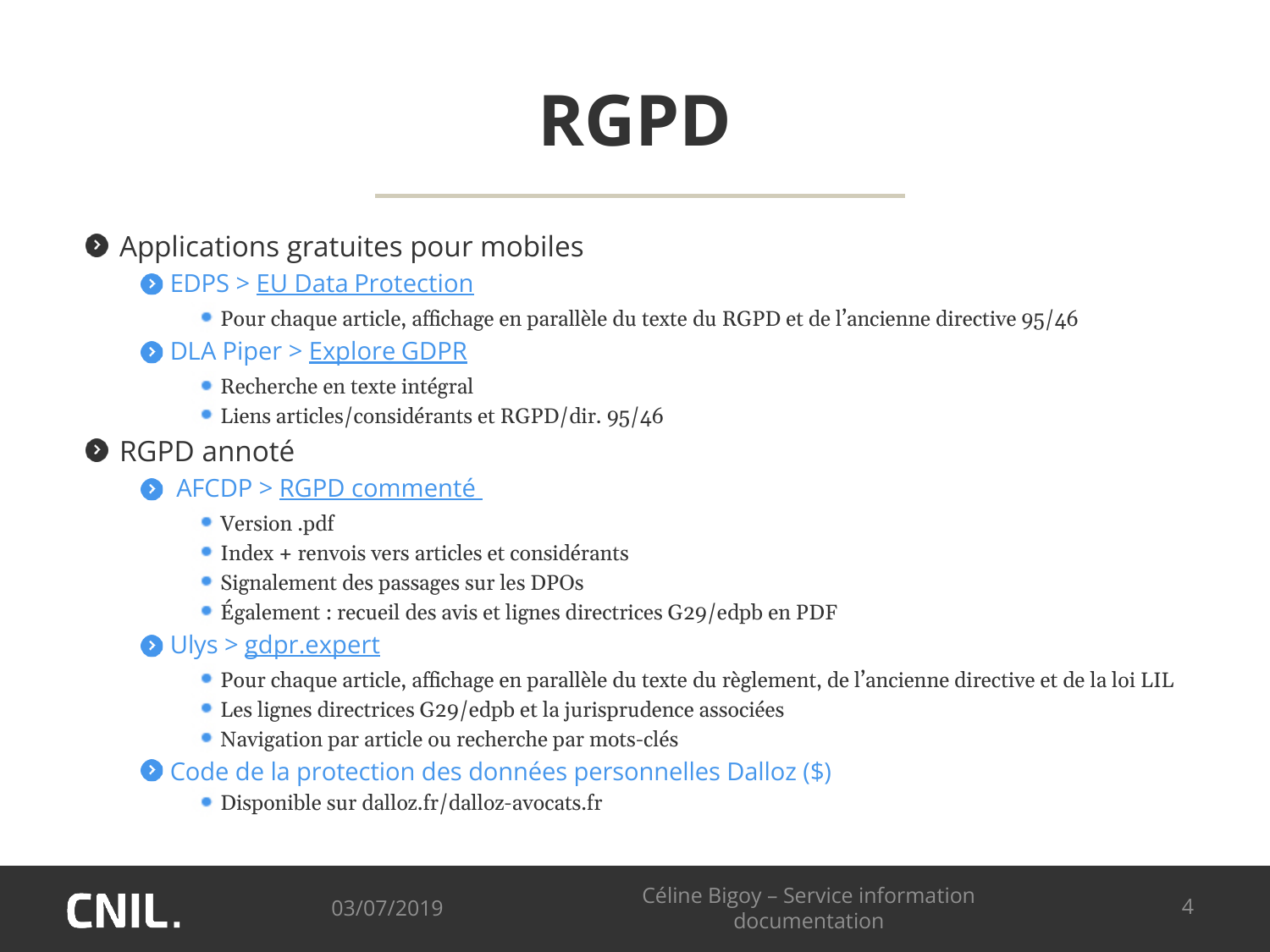

# RGPD
Applications gratuites pour mobiles
EDPS > EU Data Protection
Pour chaque article, affichage en parallèle du texte du RGPD et de l’ancienne directive 95/46
DLA Piper > Explore GDPR
Recherche en texte intégral
Liens articles/considérants et RGPD/dir. 95/46
RGPD annoté
 AFCDP > RGPD commenté
Version .pdf
Index + renvois vers articles et considérants
Signalement des passages sur les DPOs
Également : recueil des avis et lignes directrices G29/edpb en PDF
Ulys > gdpr.expert
Pour chaque article, affichage en parallèle du texte du règlement, de l’ancienne directive et de la loi LIL
Les lignes directrices G29/edpb et la jurisprudence associées
Navigation par article ou recherche par mots-clés
Code de la protection des données personnelles Dalloz ($)
Disponible sur dalloz.fr/dalloz-avocats.fr

03/07/2019
Céline Bigoy – Service information documentation
4